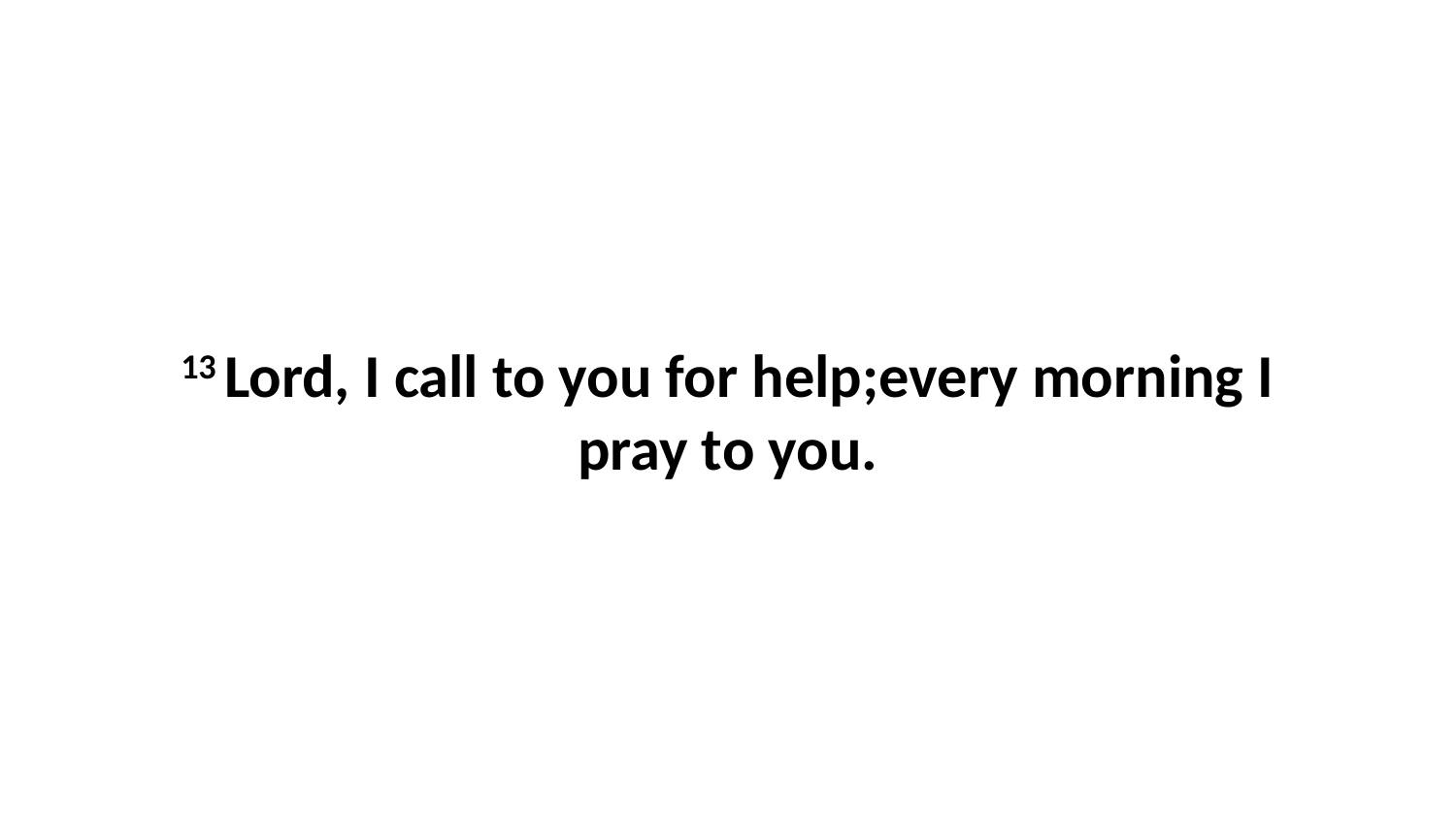

13 Lord, I call to you for help;every morning I pray to you.